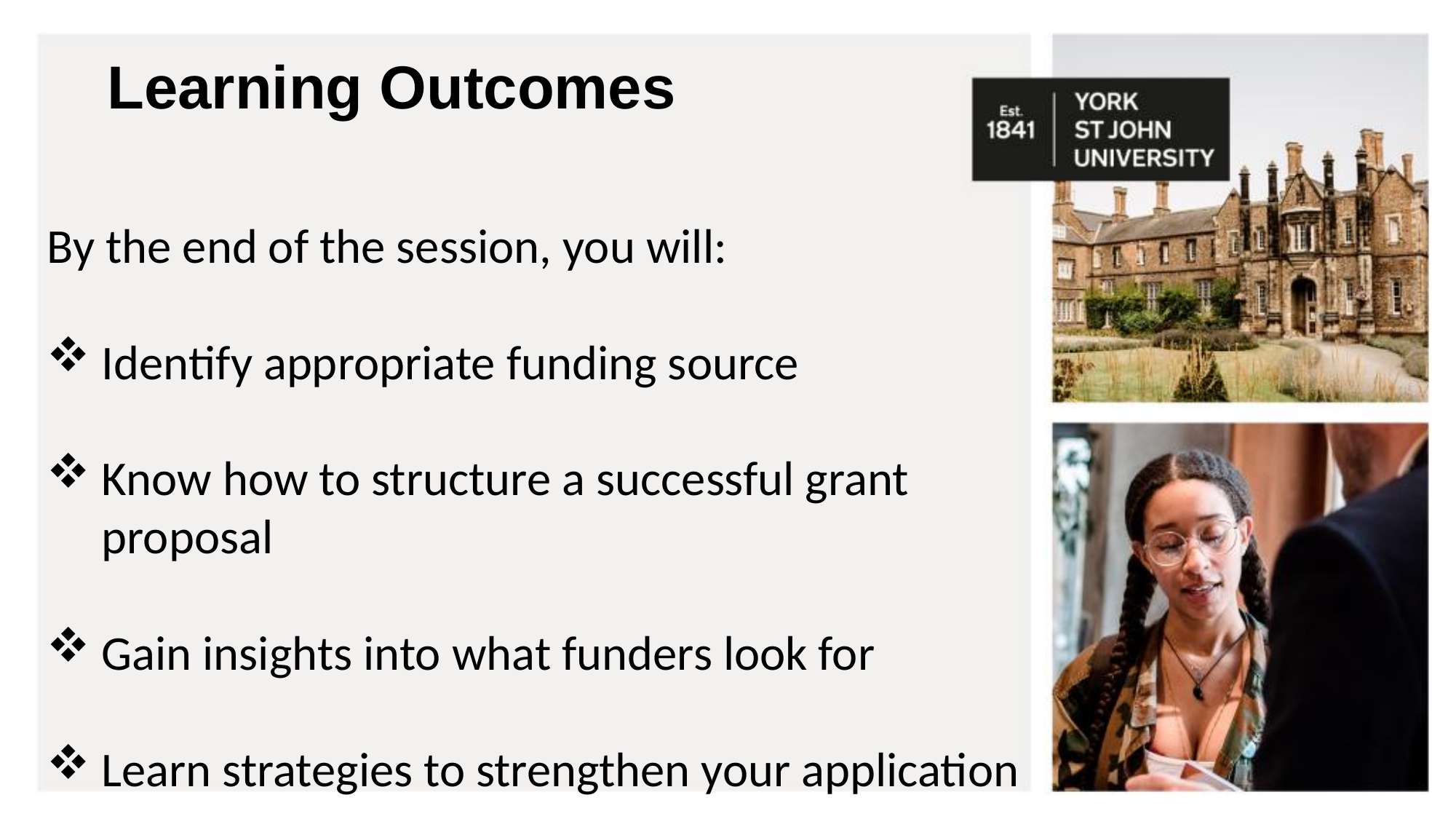

# Learning Outcomes
By the end of the session, you will:

Identify appropriate funding source

Know how to structure a successful grant proposal

Gain insights into what funders look for

Learn strategies to strengthen your application